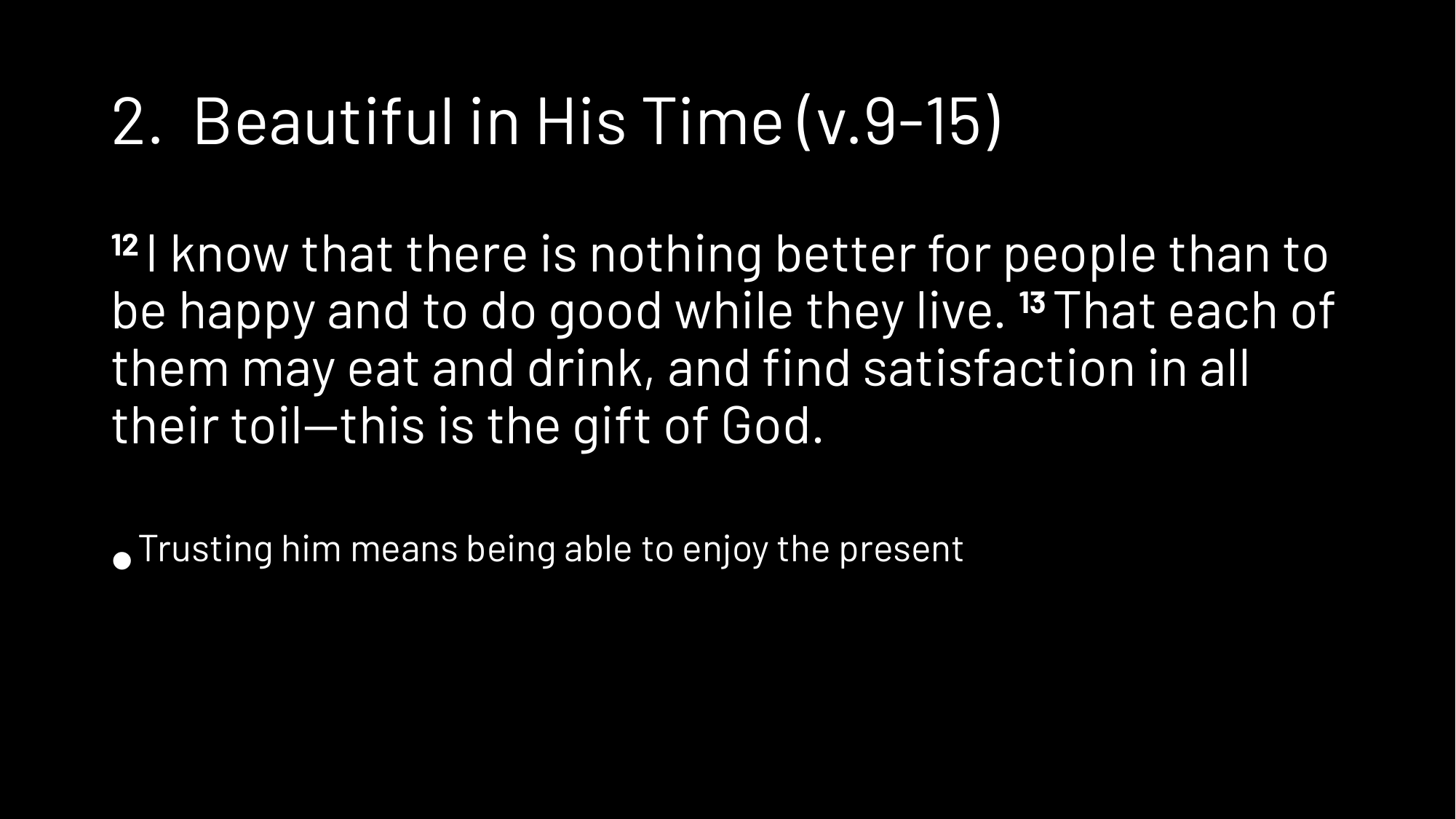

# 2.  Beautiful in His Time (v.9-15)
12 I know that there is nothing better for people than to be happy and to do good while they live. 13 That each of them may eat and drink, and find satisfaction in all their toil—this is the gift of God.

Trusting him means being able to enjoy the present